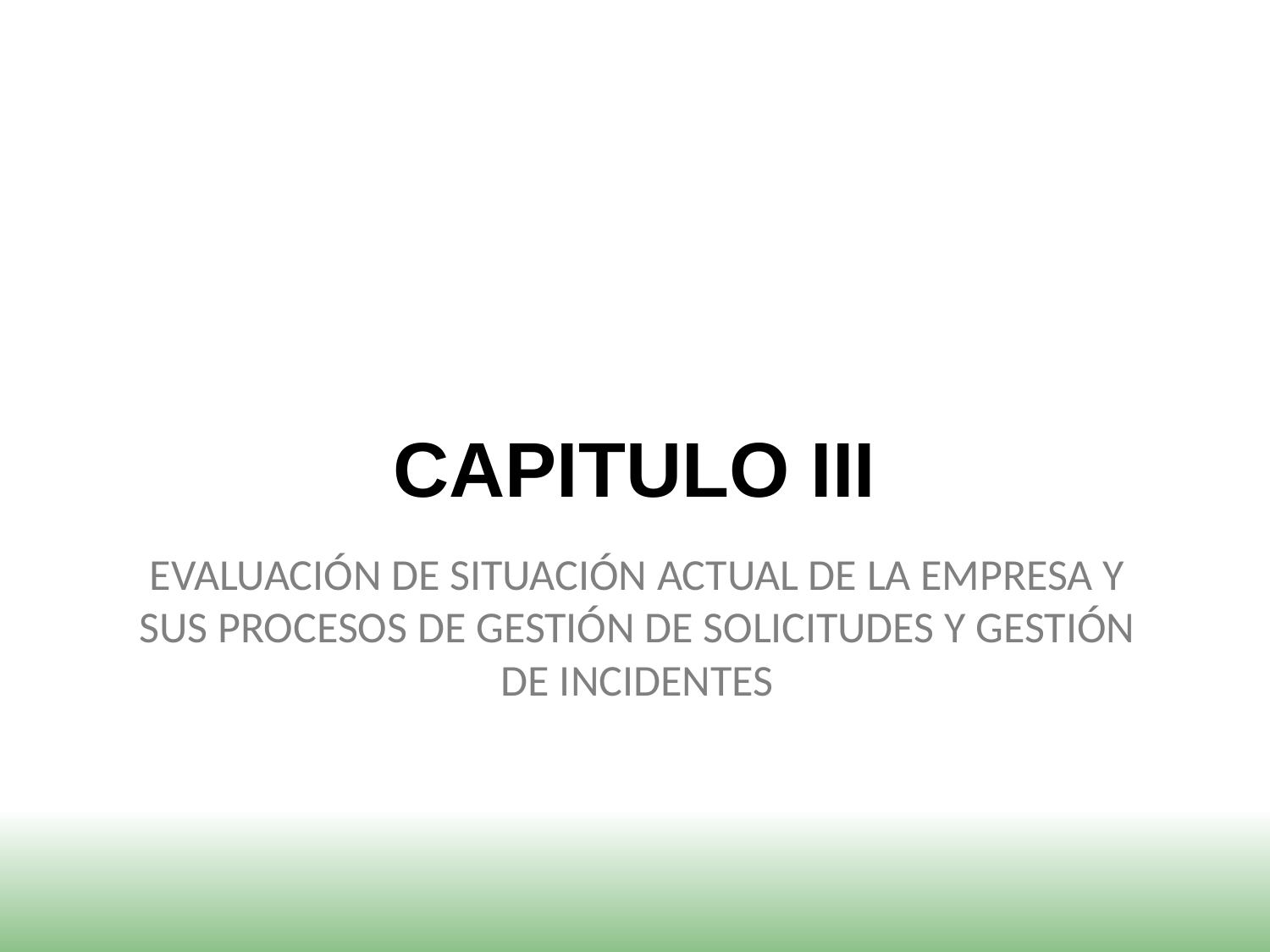

CAPITULO III
EVALUACIÓN DE SITUACIÓN ACTUAL DE LA EMPRESA Y SUS PROCESOS DE GESTIÓN DE SOLICITUDES Y GESTIÓN DE INCIDENTES